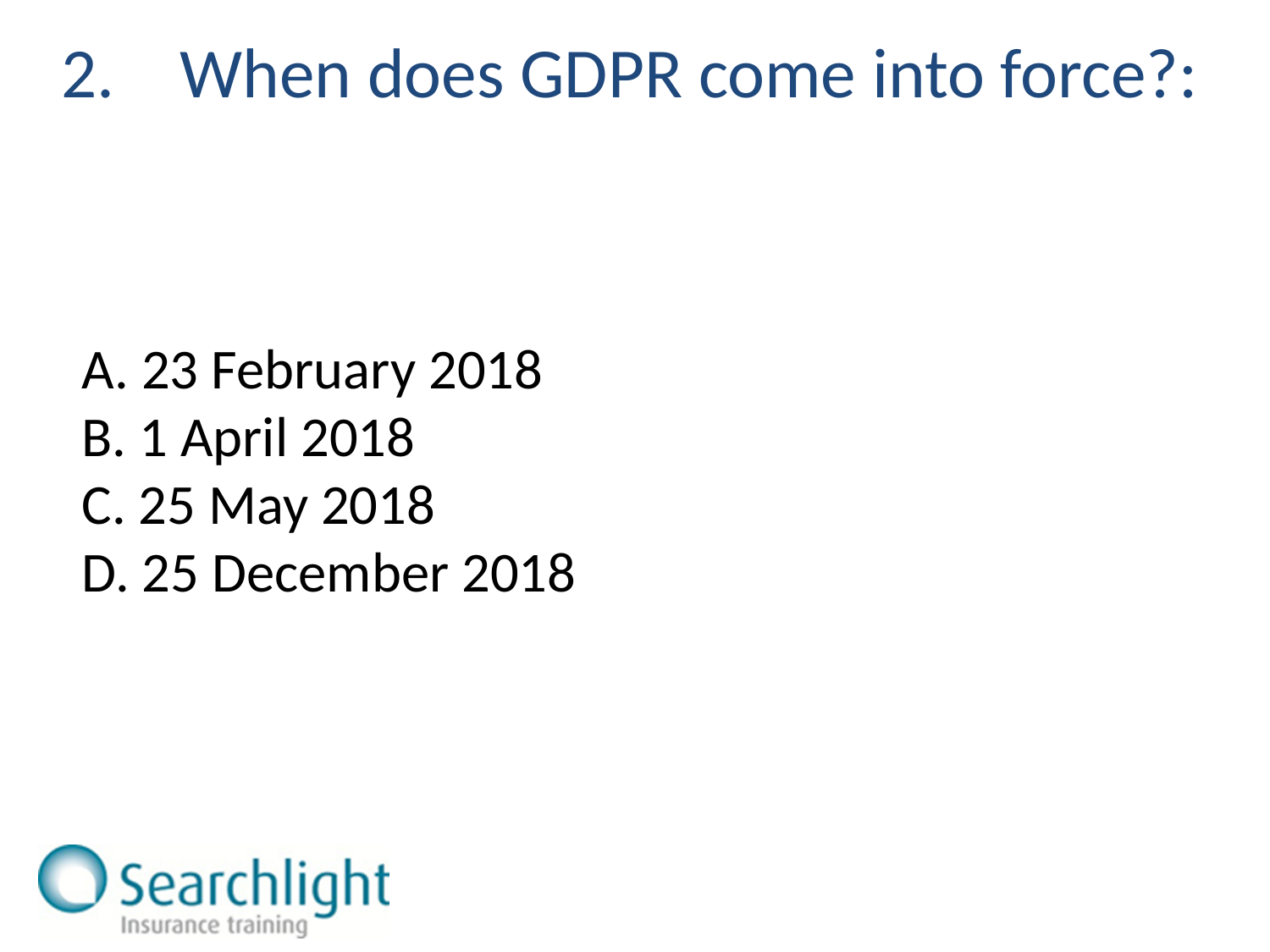

| 2. | When does GDPR come into force?: |
| --- | --- |
A. 23 February 2018
B. 1 April 2018
C. 25 May 2018
D. 25 December 2018